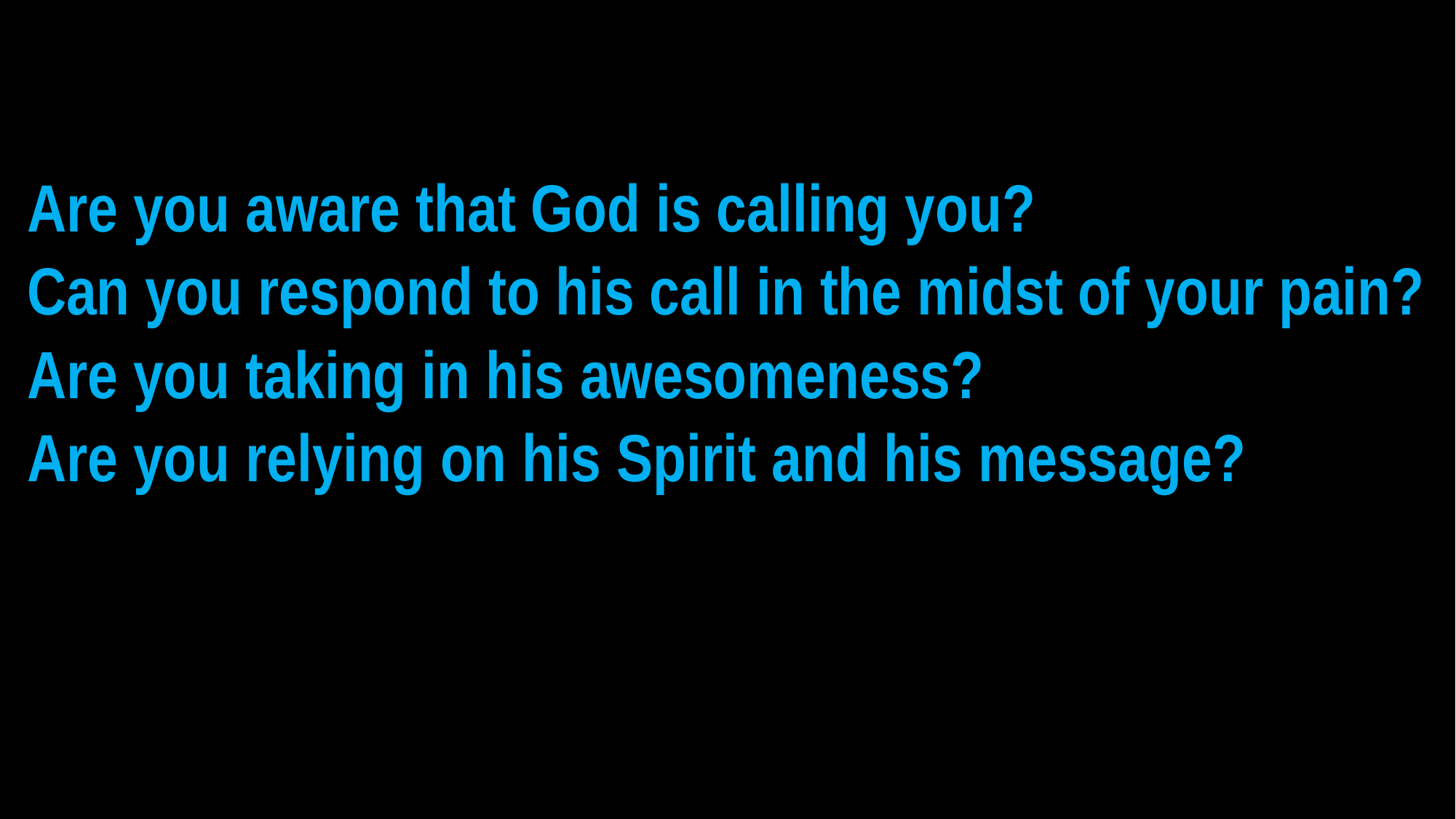

Are you aware that God is calling you?
Can you respond to his call in the midst of your pain?
Are you taking in his awesomeness?
Are you relying on his Spirit and his message?